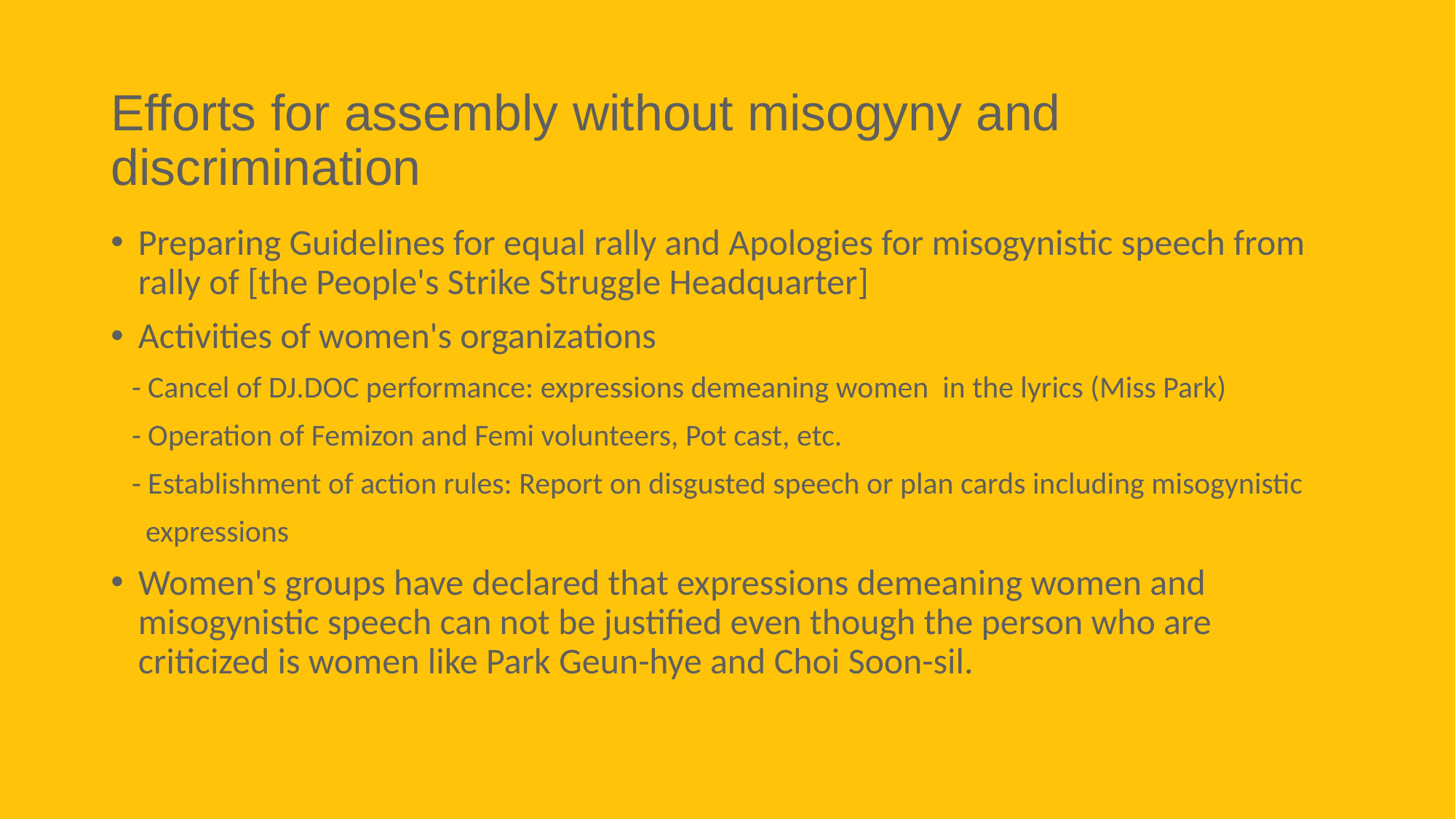

# Efforts for assembly without misogyny and discrimination
Preparing Guidelines for equal rally and Apologies for misogynistic speech from rally of [the People's Strike Struggle Headquarter]
Activities of women's organizations
   - Cancel of DJ.DOC performance: expressions demeaning women  in the lyrics (Miss Park)
   - Operation of Femizon and Femi volunteers, Pot cast, etc.
   - Establishment of action rules: Report on disgusted speech or plan cards including misogynistic
     expressions
Women's groups have declared that expressions demeaning women and misogynistic speech can not be justified even though the person who are criticized is women like Park Geun-hye and Choi Soon-sil.